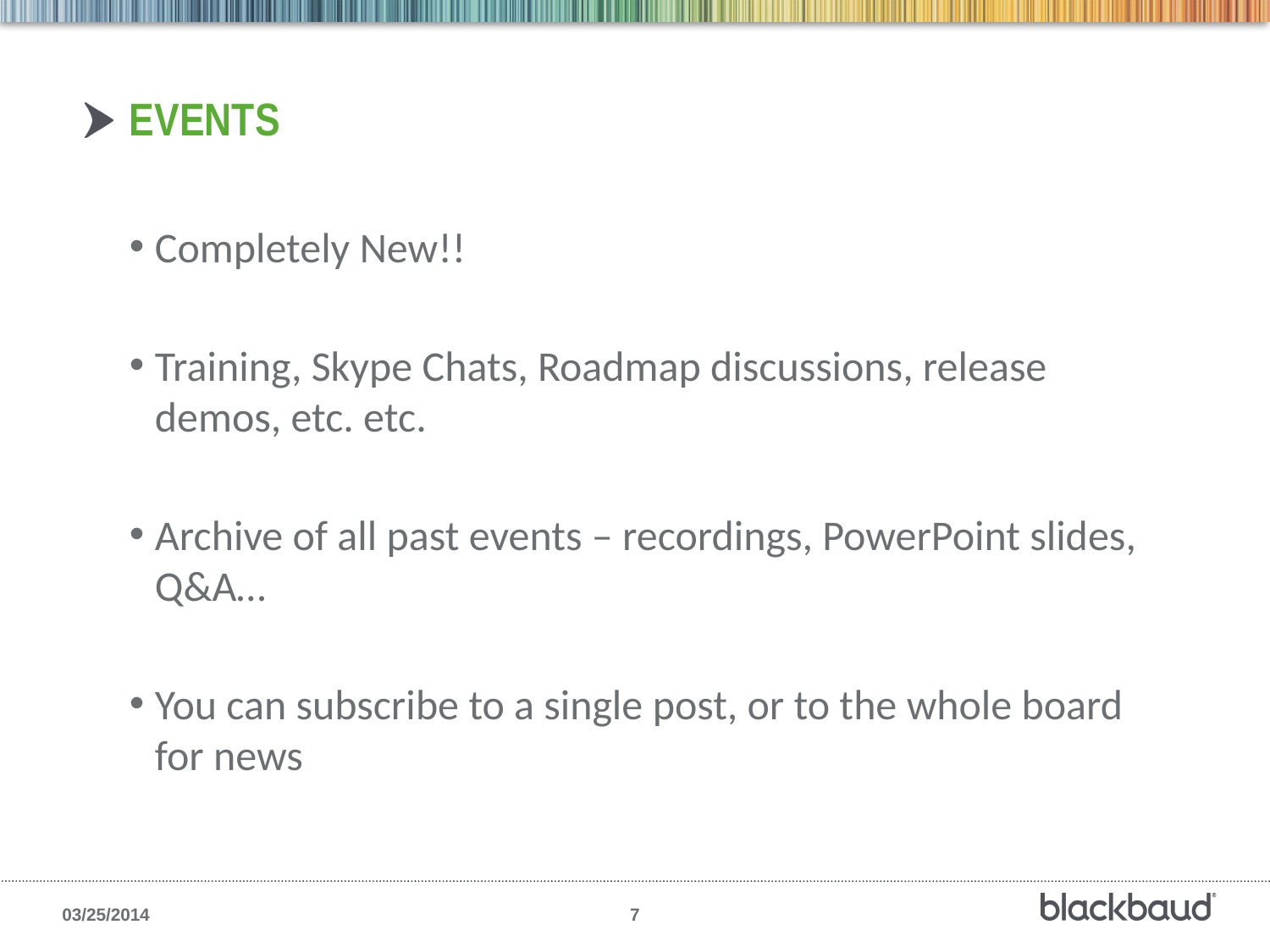

# Events
Completely New!!

Training, Skype Chats, Roadmap discussions, release demos, etc. etc.

Archive of all past events – recordings, PowerPoint slides, Q&A…

You can subscribe to a single post, or to the whole board for news